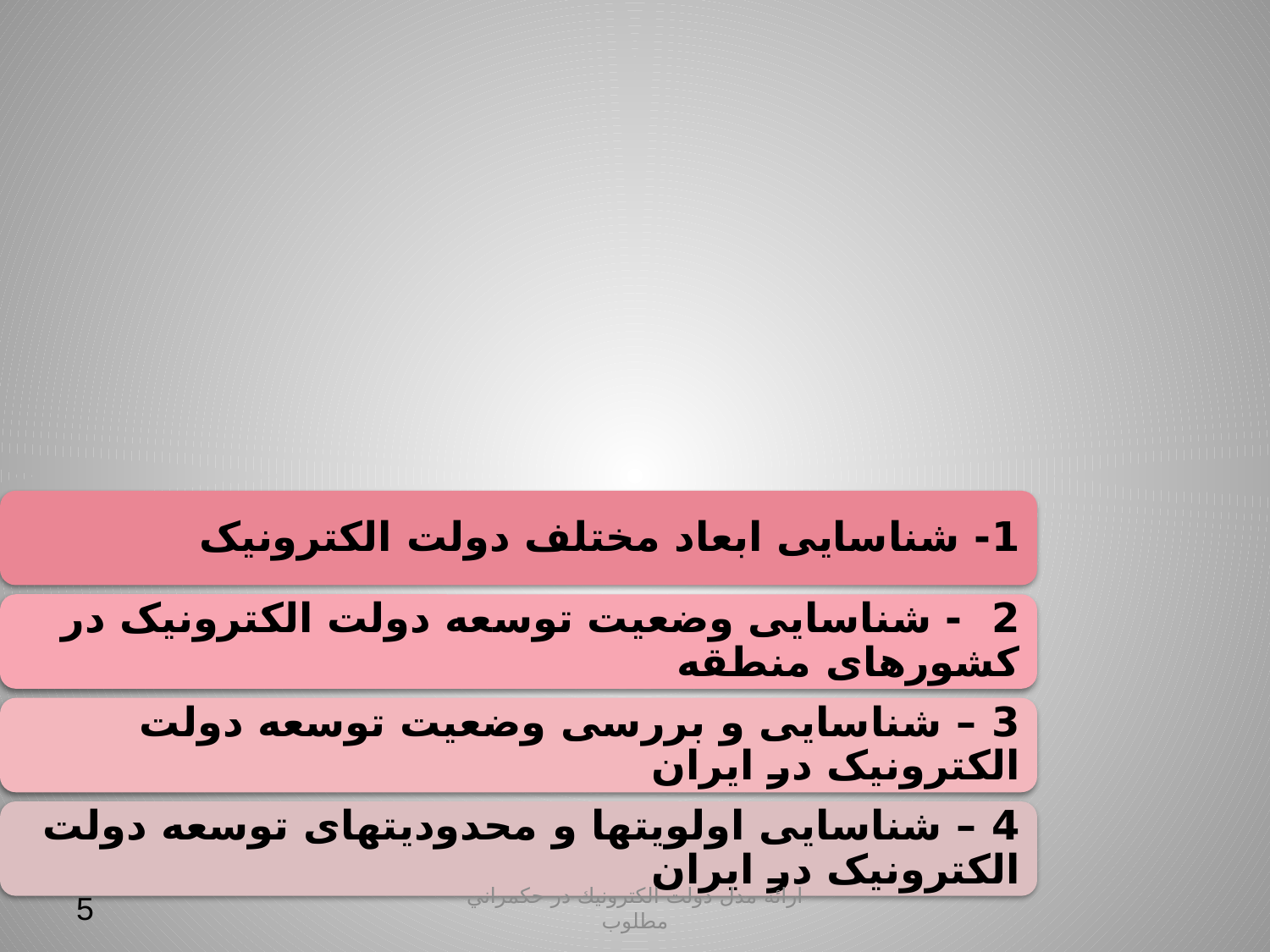

#

1- شناسایی ابعاد مختلف دولت الکترونیک
2  - شناسایی وضعیت توسعه دولت الکترونیک در کشورهای منطقه
3 – شناسایی و بررسی وضعیت توسعه دولت الکترونیک در ایران
4 – شناسایی اولویتها و محدودیتهای توسعه دولت الکترونیک در ایران
5
ارائه مدل دولت الكترونيك در حكمراني مطلوب